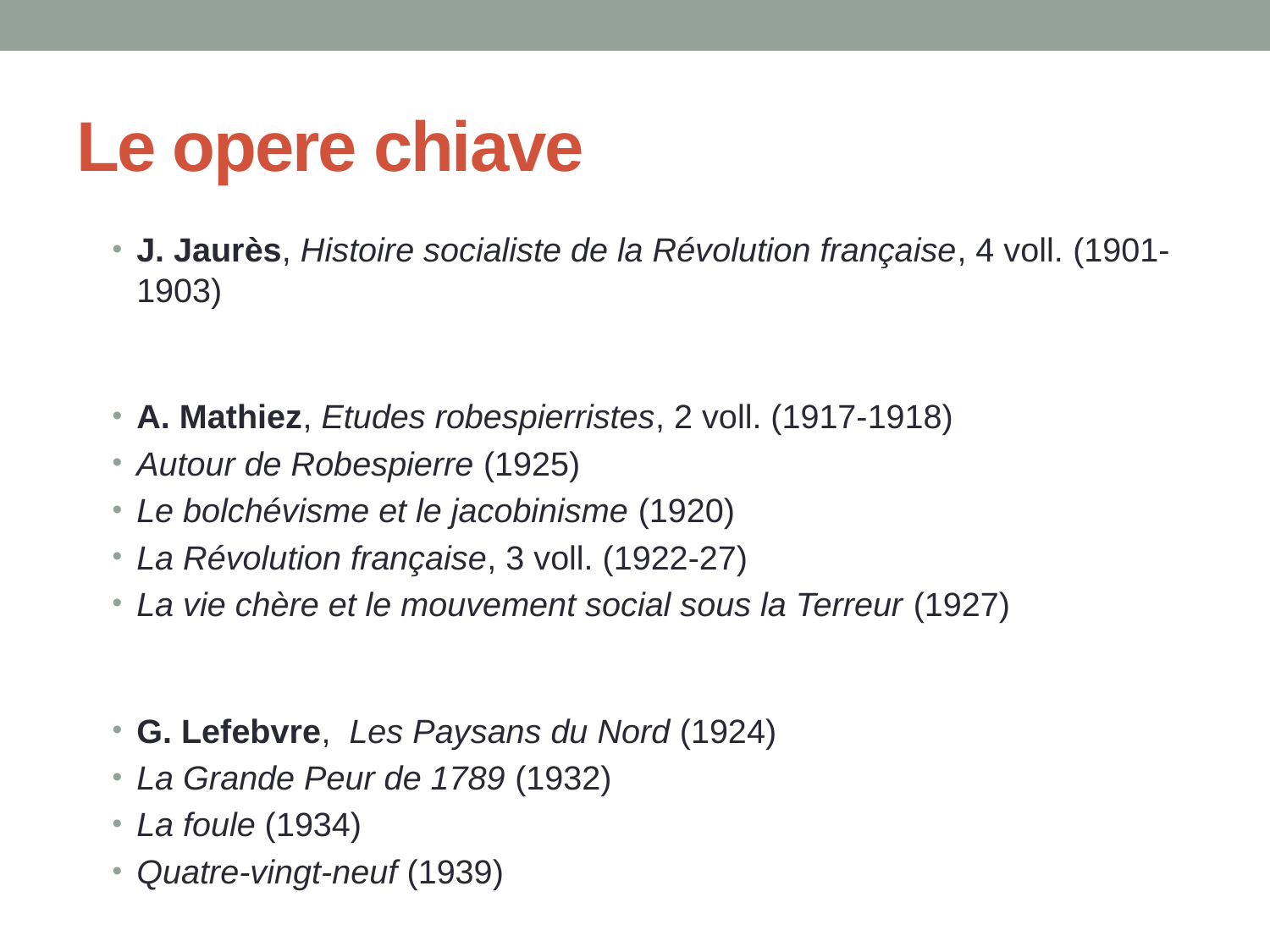

# Le opere chiave
J. Jaurès, Histoire socialiste de la Révolution française, 4 voll. (1901-1903)

A. Mathiez, Etudes robespierristes, 2 voll. (1917-1918)
Autour de Robespierre (1925)
Le bolchévisme et le jacobinisme (1920)
La Révolution française, 3 voll. (1922-27)
La vie chère et le mouvement social sous la Terreur (1927)

G. Lefebvre,  Les Paysans du Nord (1924)
La Grande Peur de 1789 (1932)
La foule (1934)
Quatre-vingt-neuf (1939)